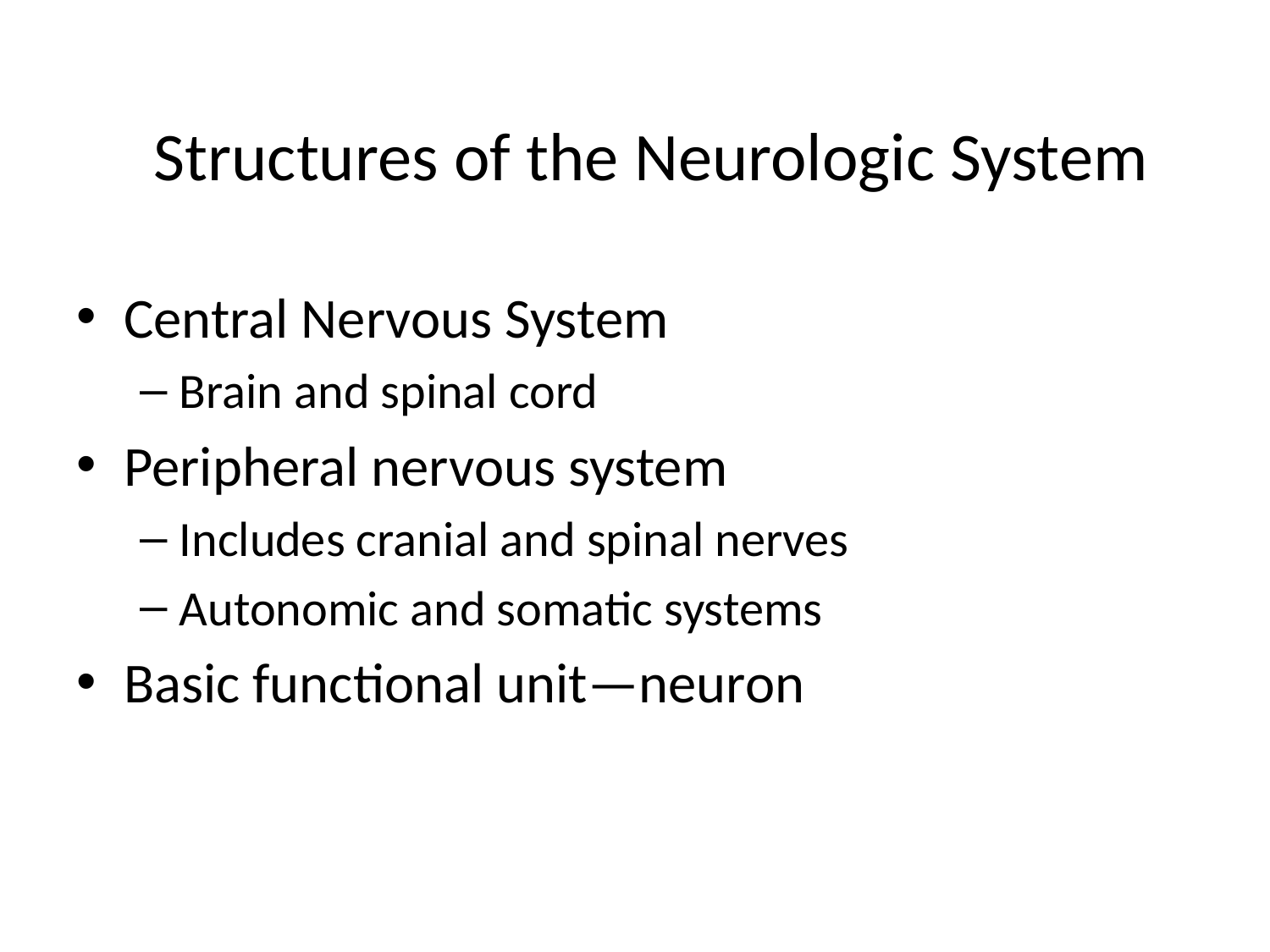

# Structures of the Neurologic System
Central Nervous System
Brain and spinal cord
Peripheral nervous system
Includes cranial and spinal nerves
Autonomic and somatic systems
Basic functional unit—neuron